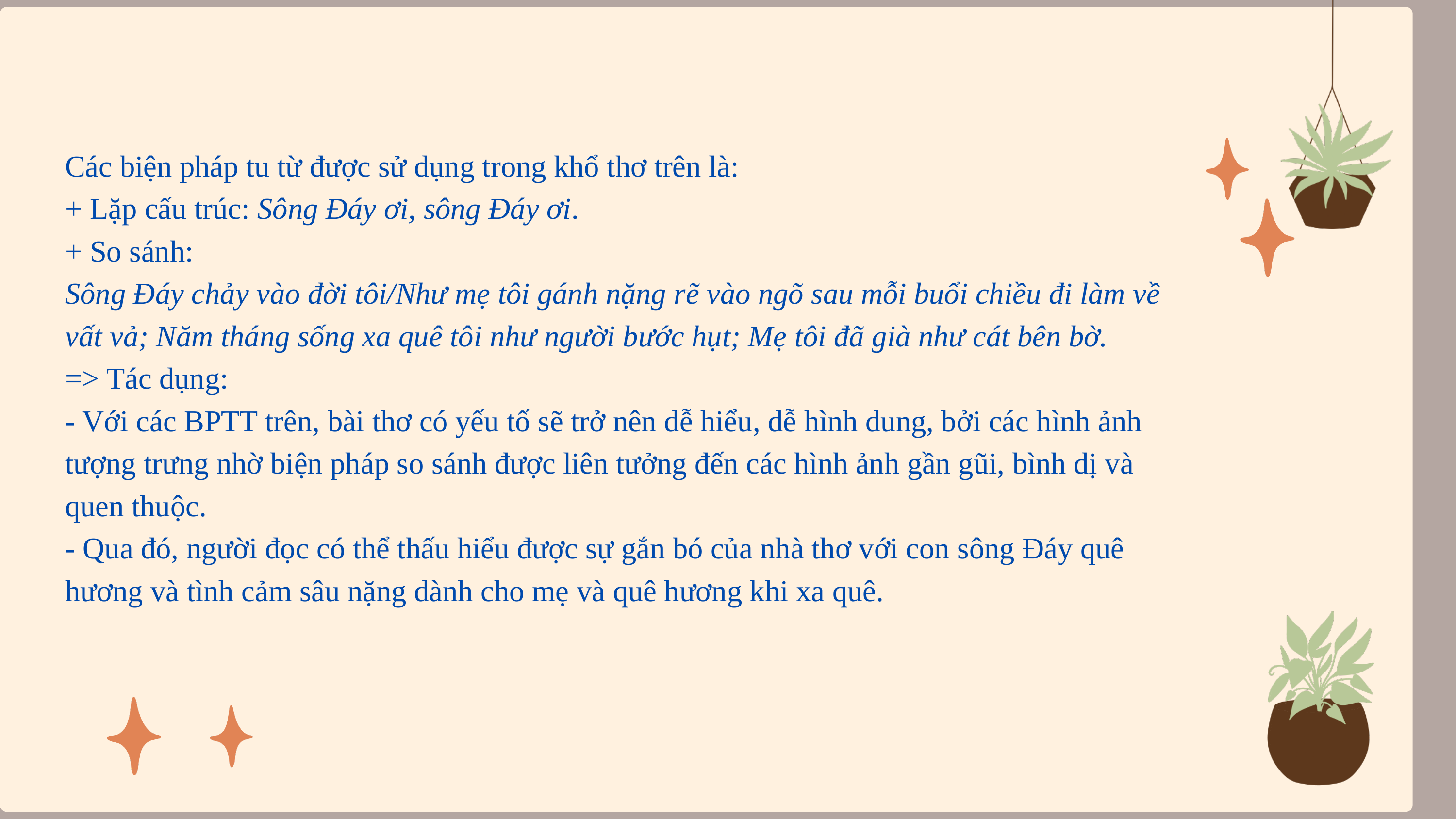

Các biện pháp tu từ được sử dụng trong khổ thơ trên là:
+ Lặp cấu trúc: Sông Đáy ơi, sông Đáy ơi.
+ So sánh:
Sông Đáy chảy vào đời tôi/Như mẹ tôi gánh nặng rẽ vào ngõ sau mỗi buổi chiều đi làm về vất vả; Năm tháng sống xa quê tôi như người bước hụt; Mẹ tôi đã già như cát bên bờ.
=> Tác dụng:
- Với các BPTT trên, bài thơ có yếu tố sẽ trở nên dễ hiểu, dễ hình dung, bởi các hình ảnh tượng trưng nhờ biện pháp so sánh được liên tưởng đến các hình ảnh gần gũi, bình dị và quen thuộc.
- Qua đó, người đọc có thể thấu hiểu được sự gắn bó của nhà thơ với con sông Đáy quê hương và tình cảm sâu nặng dành cho mẹ và quê hương khi xa quê.